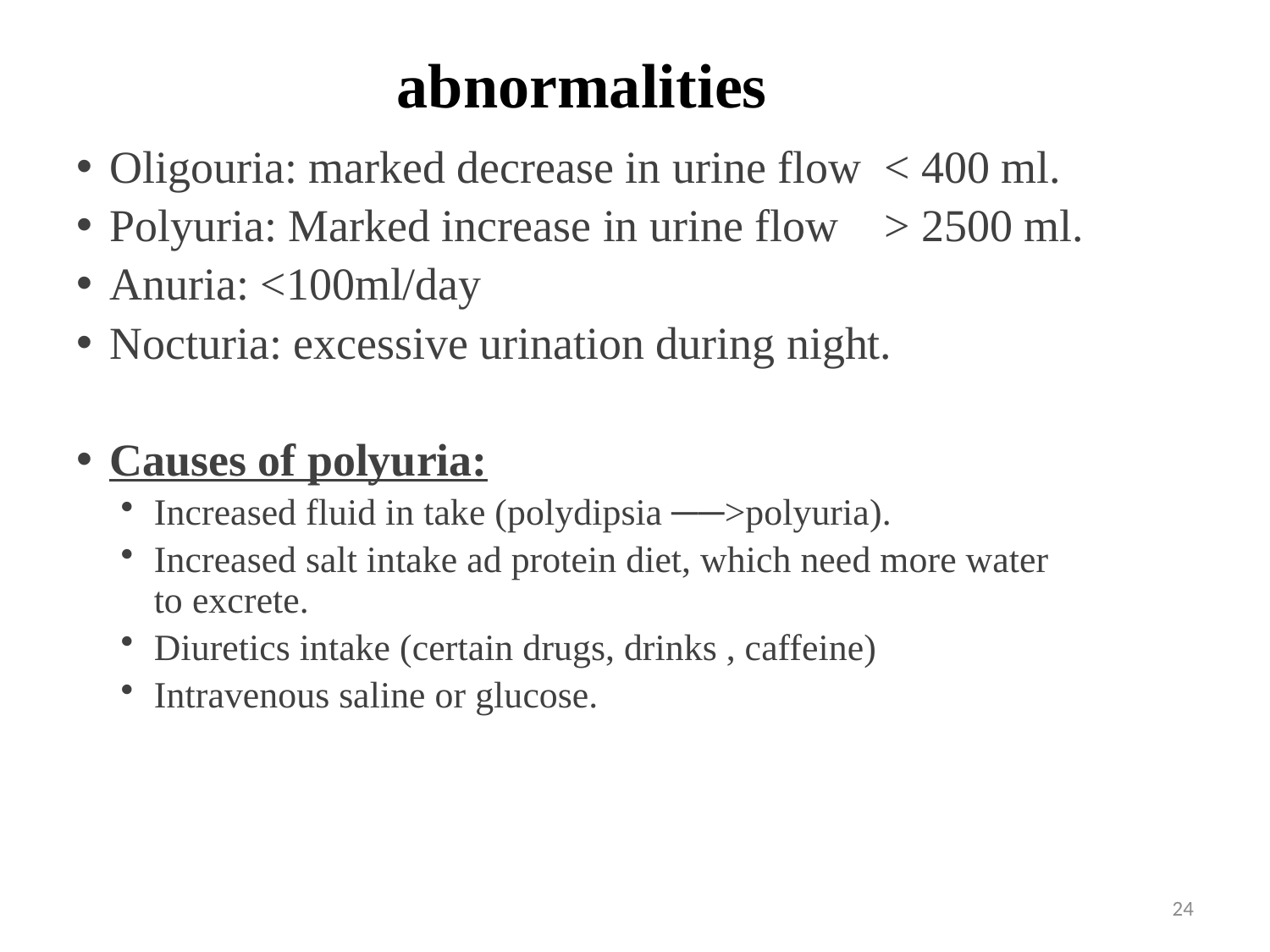

# abnormalities
Oligouria: marked decrease in urine flow  < 400 ml.
Polyuria: Marked increase in urine flow    > 2500 ml.
Anuria: <100ml/day
Nocturia: excessive urination during night.

Causes of polyuria:
Increased fluid in take (polydipsia ──>polyuria).
Increased salt intake ad protein diet, which need more water to excrete.
Diuretics intake (certain drugs, drinks , caffeine)
Intravenous saline or glucose.

24